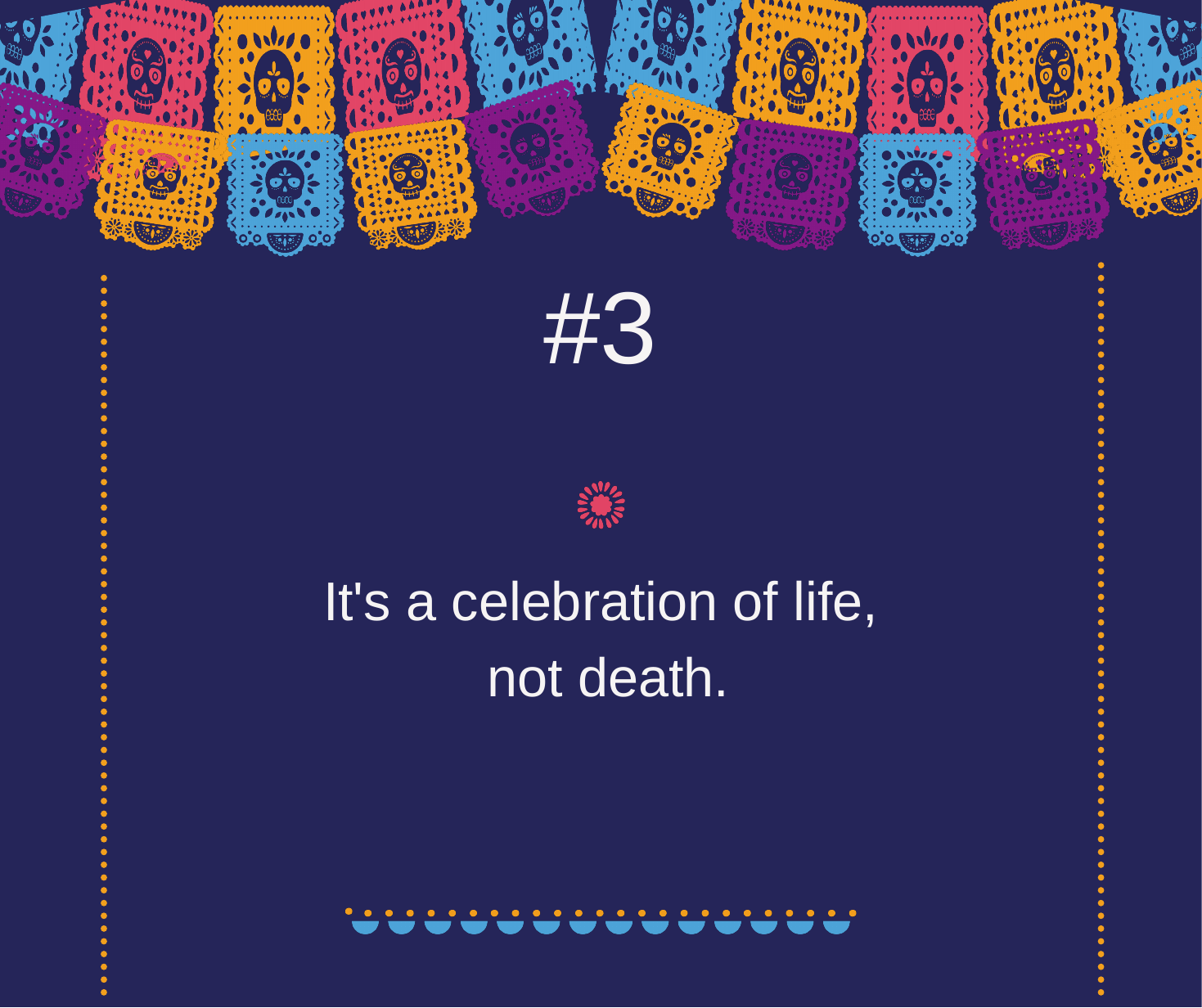

#3

It's a celebration of life,
 not death.